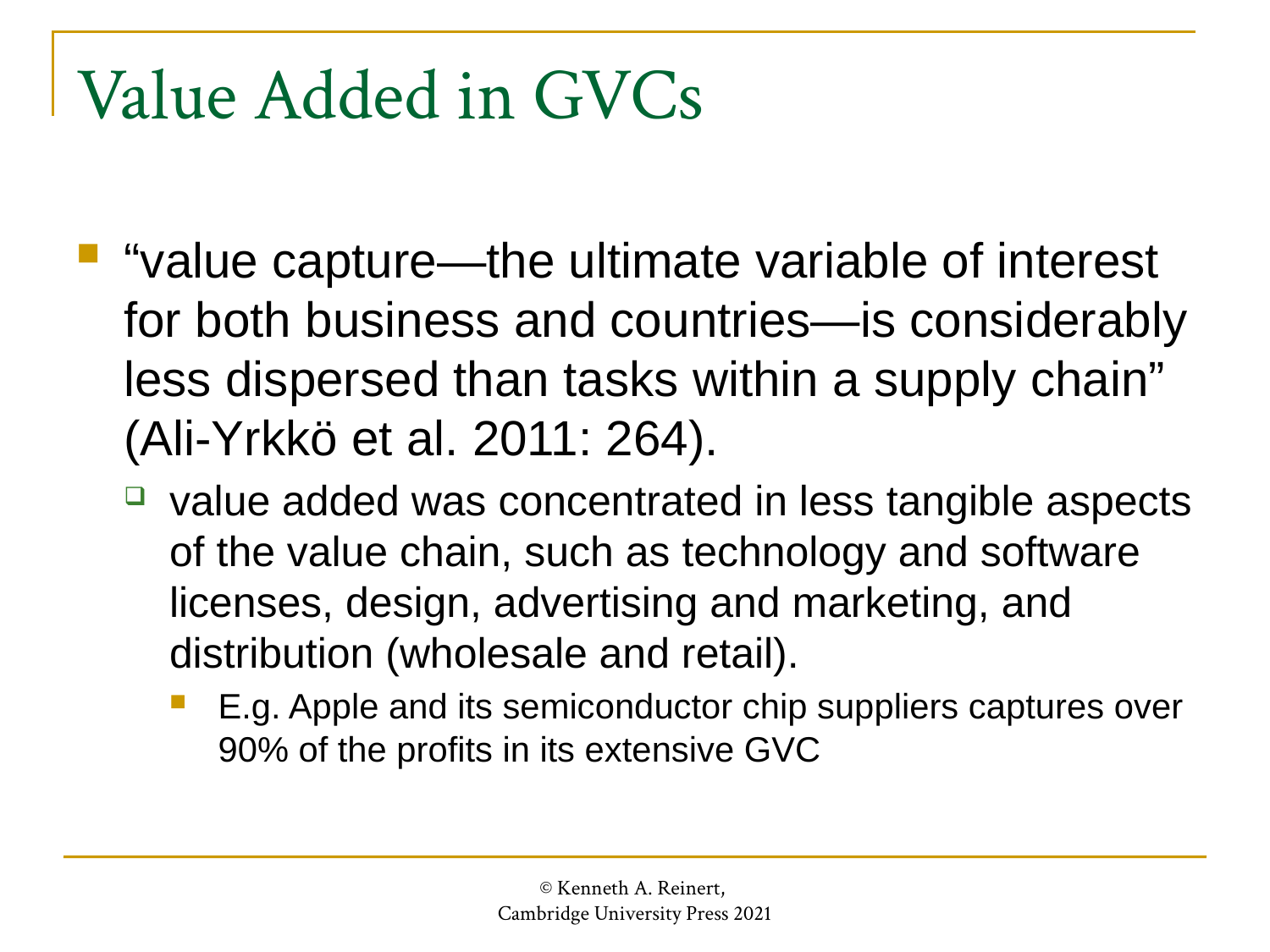

# Value Added in GVCs
“value capture—the ultimate variable of interest for both business and countries—is considerably less dispersed than tasks within a supply chain” (Ali-Yrkkö et al. 2011: 264).
value added was concentrated in less tangible aspects of the value chain, such as technology and software licenses, design, advertising and marketing, and distribution (wholesale and retail).
E.g. Apple and its semiconductor chip suppliers captures over 90% of the profits in its extensive GVC

© Kenneth A. Reinert,
Cambridge University Press 2021